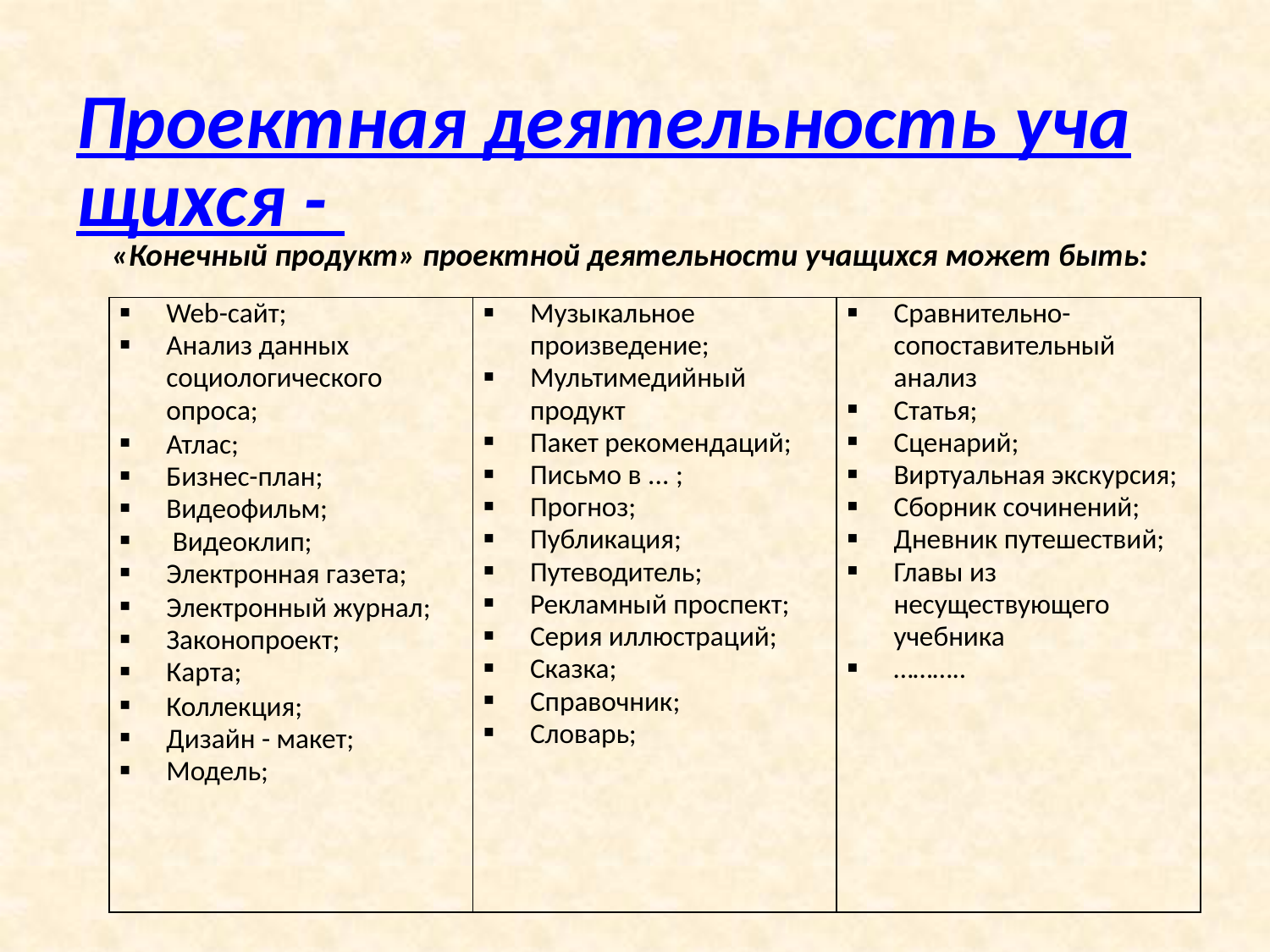

# Проектная деятельность учащихся -
«Конечный продукт» проектной деятельности учащихся может быть:
| Web-сайт; Анализ данных социологического опроса; Атлас; Бизнес-план; Видеофильм; Видеоклип; Электронная газета; Электронный журнал; Законопроект; Карта; Коллекция; Дизайн - макет; Модель; | Музыкальное произведение; Мультимедийный продукт Пакет рекомендаций; Письмо в ... ; Прогноз; Публикация; Путеводитель; Рекламный проспект; Серия иллюстраций; Сказка; Справочник; Словарь; | Сравнительно-сопоставительный анализ Статья; Сценарий; Виртуальная экскурсия; Сборник сочинений; Дневник путешествий; Главы из несуществующего учебника ……….. |
| --- | --- | --- |